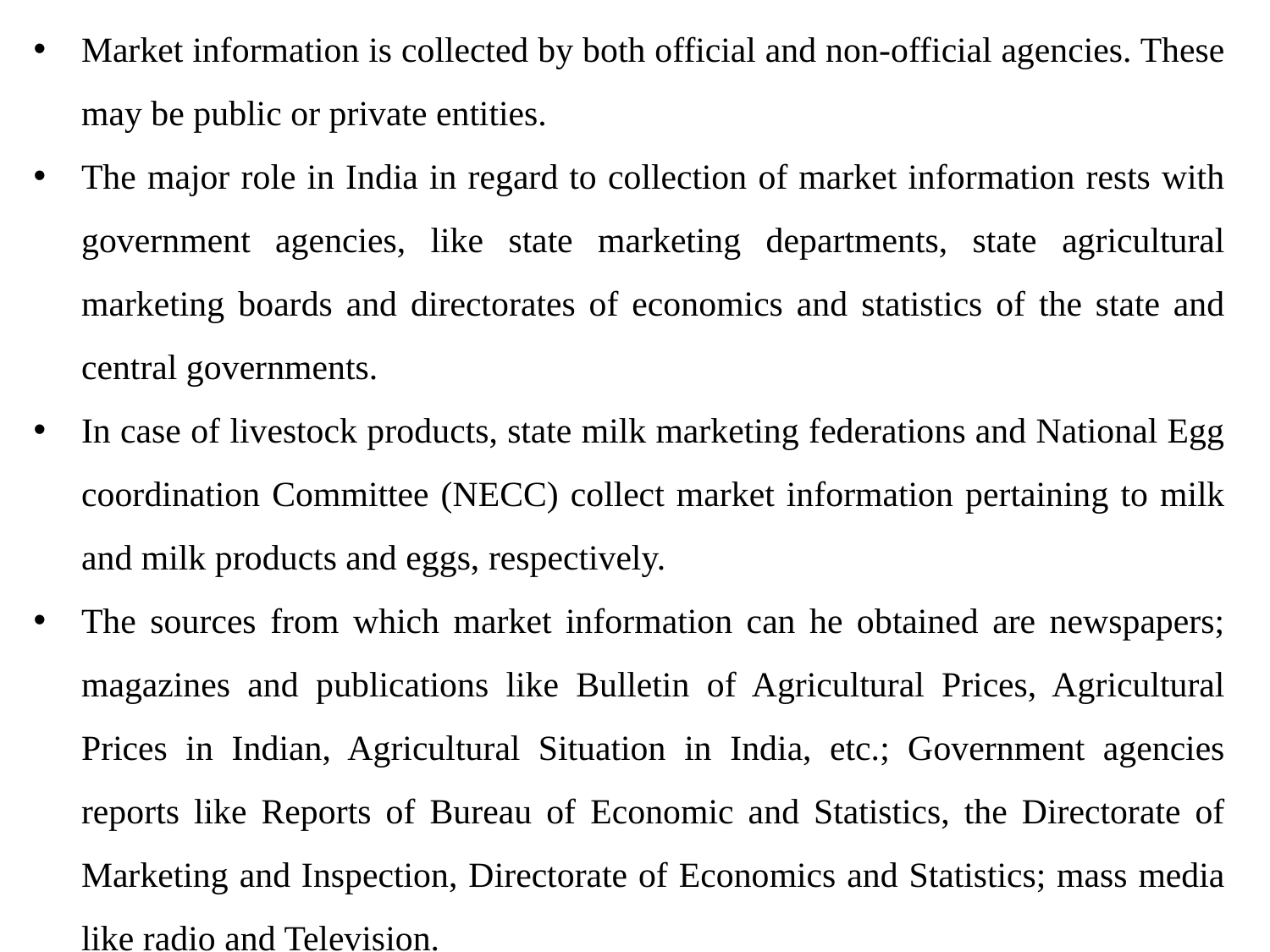

Market information is collected by both official and non-official agencies. These may be public or private entities.
The major role in India in regard to collection of market information rests with government agencies, like state marketing departments, state agricultural marketing boards and directorates of economics and statistics of the state and central governments.
In case of livestock products, state milk marketing federations and National Egg coordination Committee (NECC) collect market information pertaining to milk and milk products and eggs, respectively.
The sources from which market information can he obtained are newspapers; magazines and publications like Bulletin of Agricultural Prices, Agricultural Prices in Indian, Agricultural Situation in India, etc.; Government agencies reports like Reports of Bureau of Economic and Statistics, the Directorate of Marketing and Inspection, Directorate of Economics and Statistics; mass media like radio and Television.